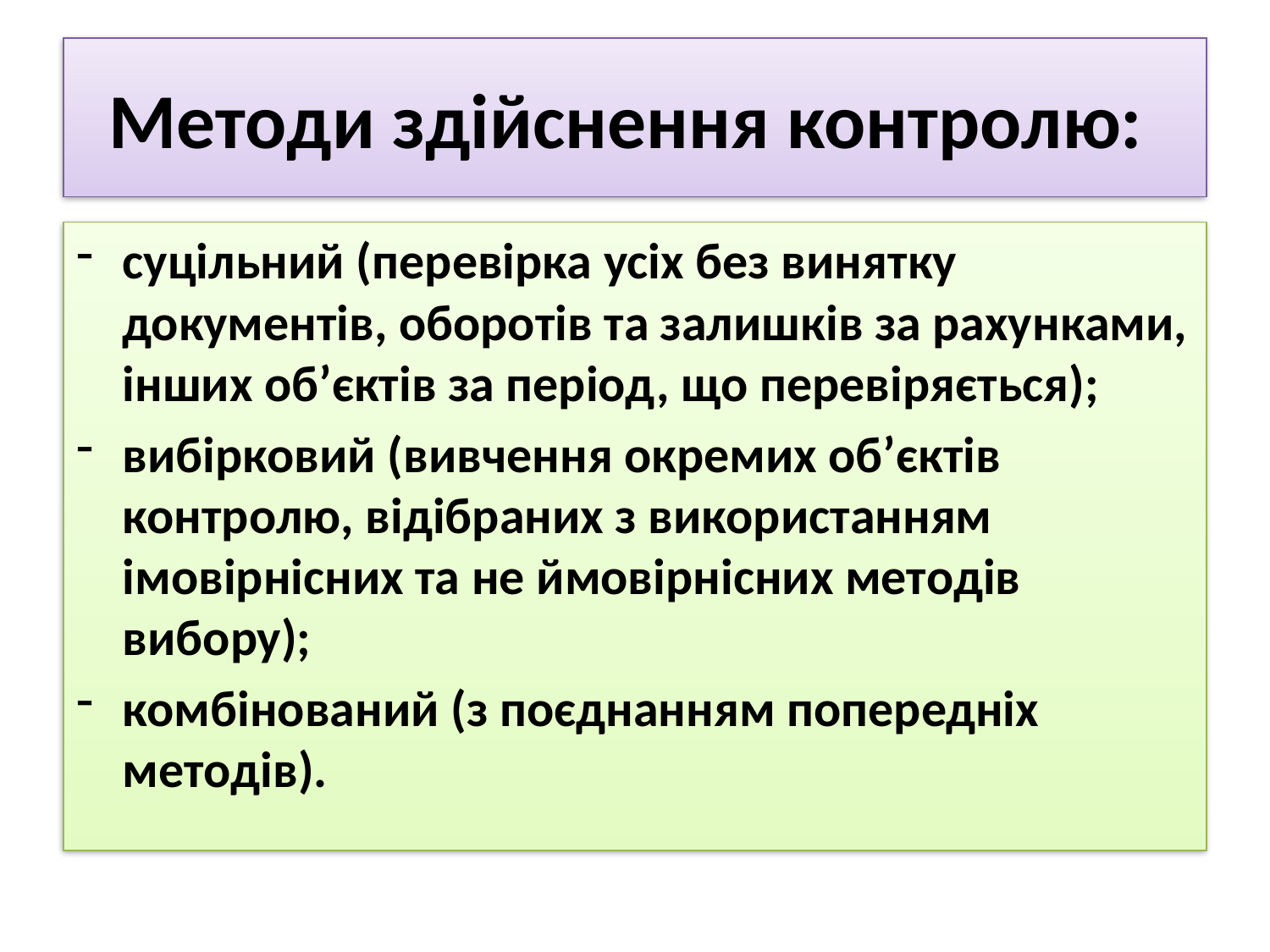

# Методи здійснення контролю:
суцільний (перевірка усіх без винятку документів, оборотів та залишків за рахунками, інших об’єктів за період, що перевіряється);
вибірковий (вивчення окремих об’єктів контролю, відібраних з використанням імовірнісних та не ймовірнісних методів вибору);
комбінований (з поєднанням попередніх методів).